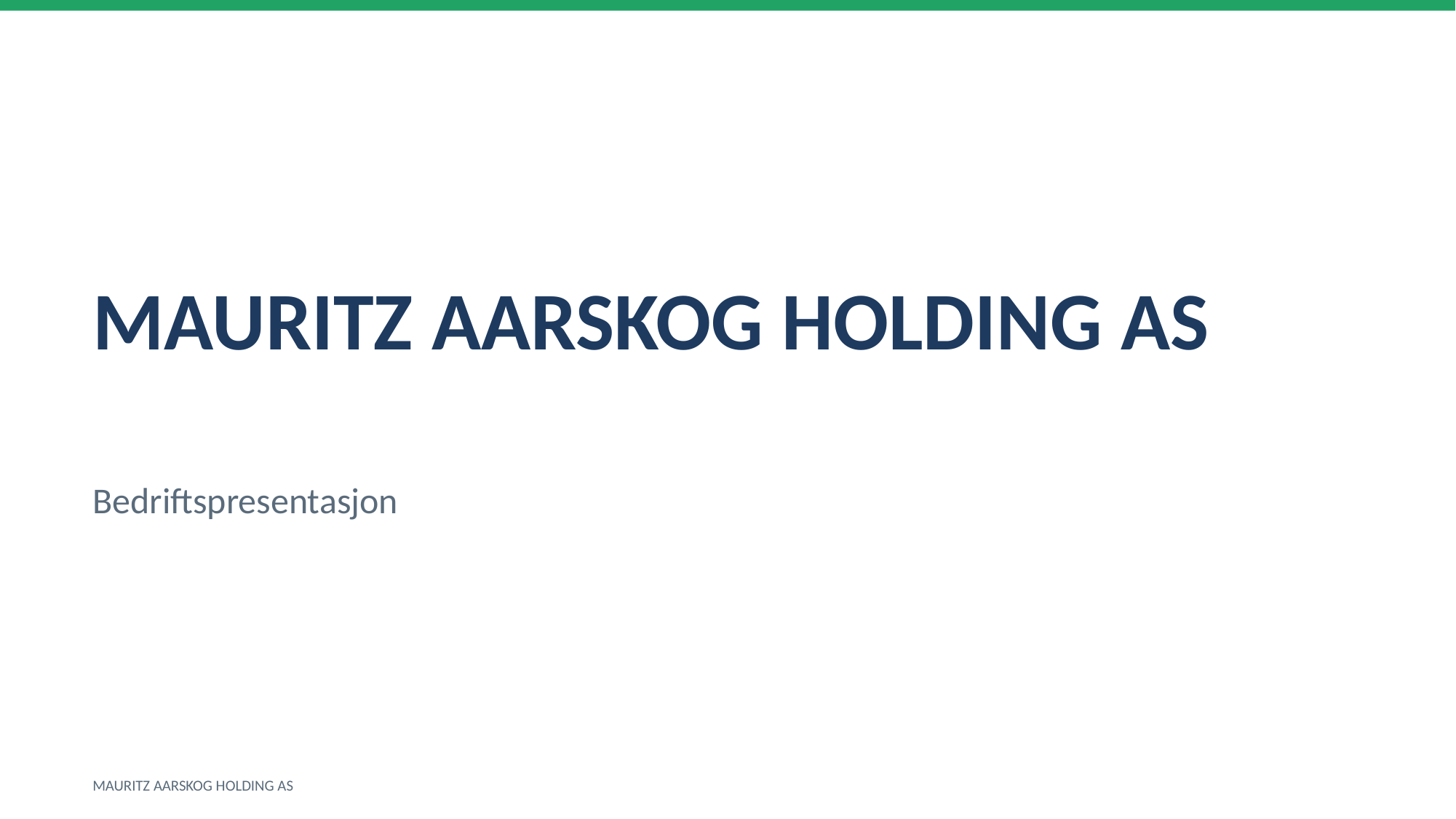

MAURITZ AARSKOG HOLDING AS
Bedriftspresentasjon
MAURITZ AARSKOG HOLDING AS